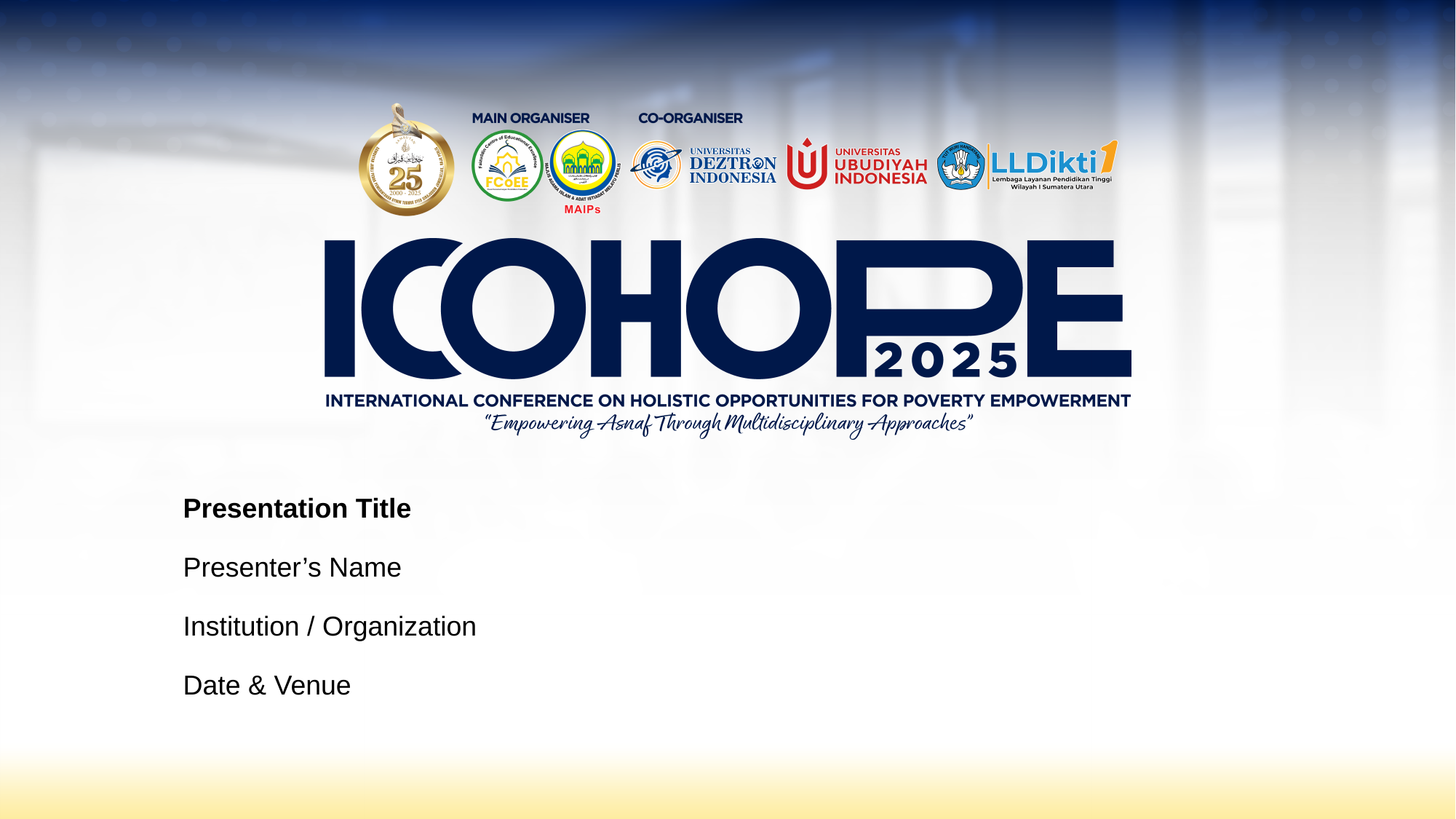

# Presentation Title Presenter’s Name Institution / Organization Date & Venue